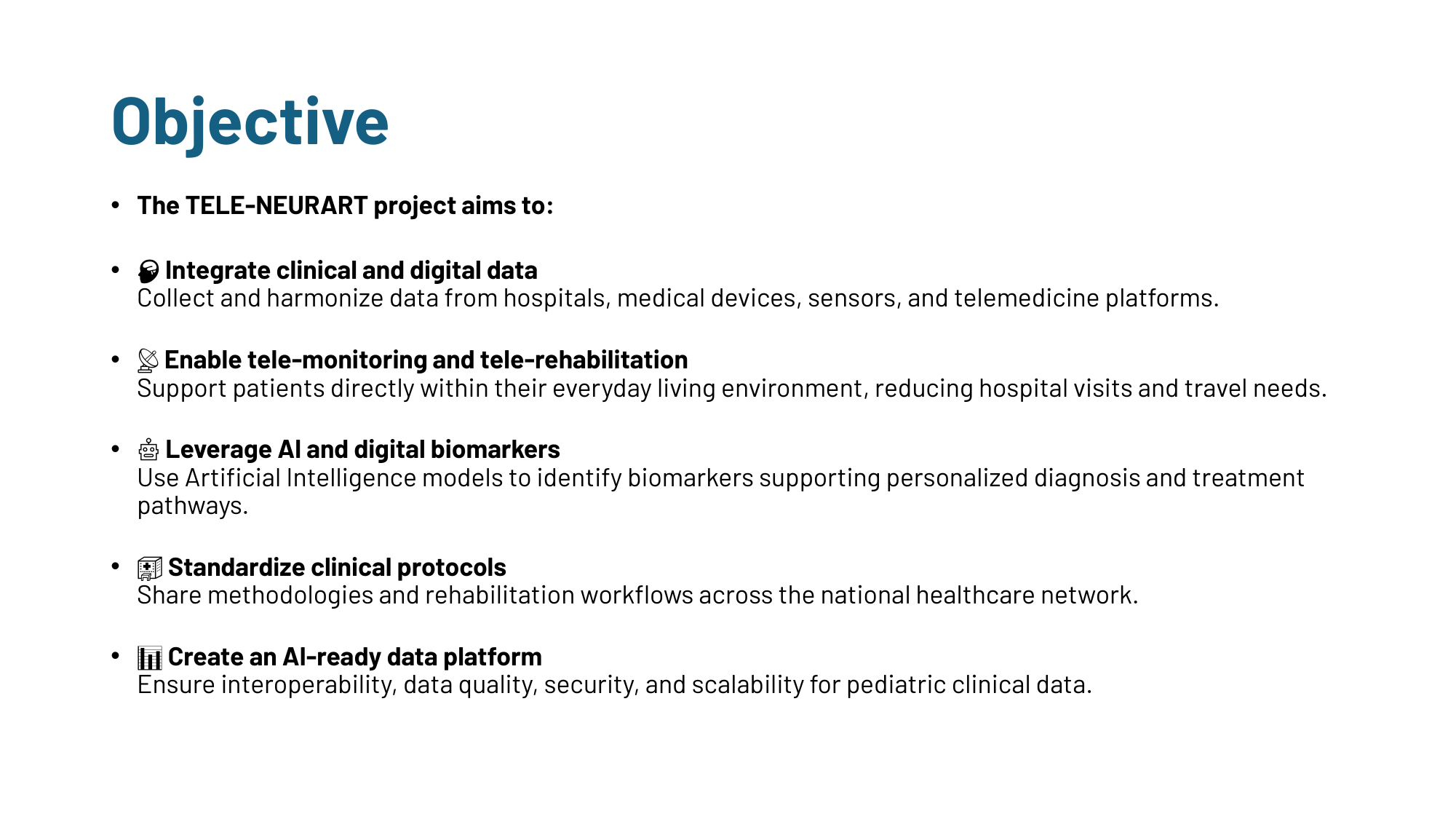

# Objective
The TELE-NEURART project aims to:
🧠 Integrate clinical and digital data
Collect and harmonize data from hospitals, medical devices, sensors, and telemedicine platforms.
📡 Enable tele-monitoring and tele-rehabilitation
Support patients directly within their everyday living environment, reducing hospital visits and travel needs.
🤖 Leverage AI and digital biomarkers
Use Artificial Intelligence models to identify biomarkers supporting personalized diagnosis and treatment pathways.
🏥 Standardize clinical protocols
Share methodologies and rehabilitation workflows across the national healthcare network.
📊 Create an AI-ready data platform
Ensure interoperability, data quality, security, and scalability for pediatric clinical data.